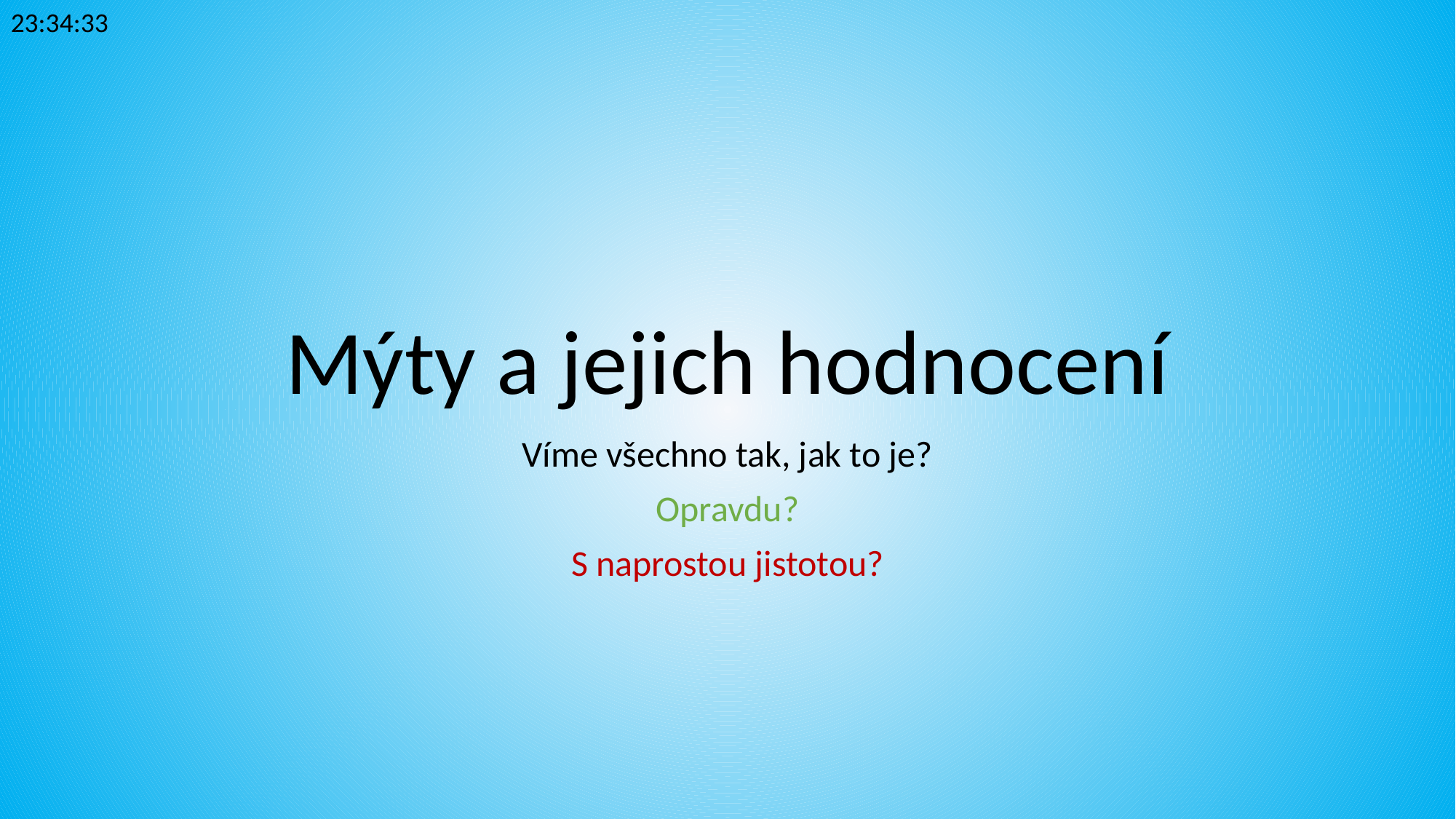

23:34:33
# Mýty a jejich hodnocení
Víme všechno tak, jak to je?
Opravdu?
S naprostou jistotou?